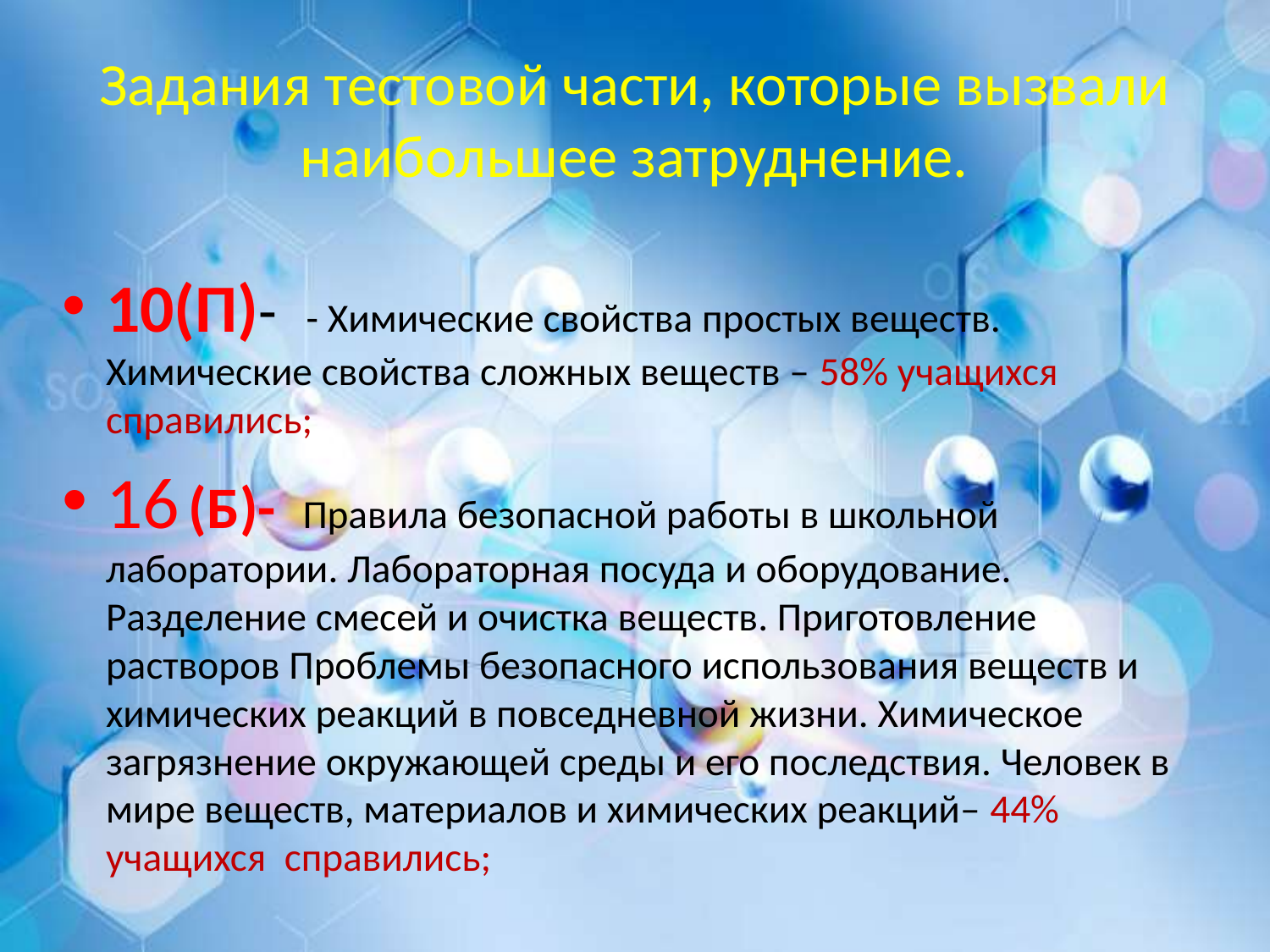

# Задания тестовой части, которые вызвали наибольшее затруднение.
10(П)-  - Химические свойства простых веществ. Химические свойства сложных веществ – 58% учащихся  справились;
16 (Б)-  Правила безопасной работы в школьной лаборатории. Лабораторная посуда и оборудование. Разделение смесей и очистка веществ. Приготовление растворов Проблемы безопасного использования веществ и химических реакций в повседневной жизни. Химическое загрязнение окружающей среды и его последствия. Человек в мире веществ, материалов и химических реакций– 44% учащихся  справились;